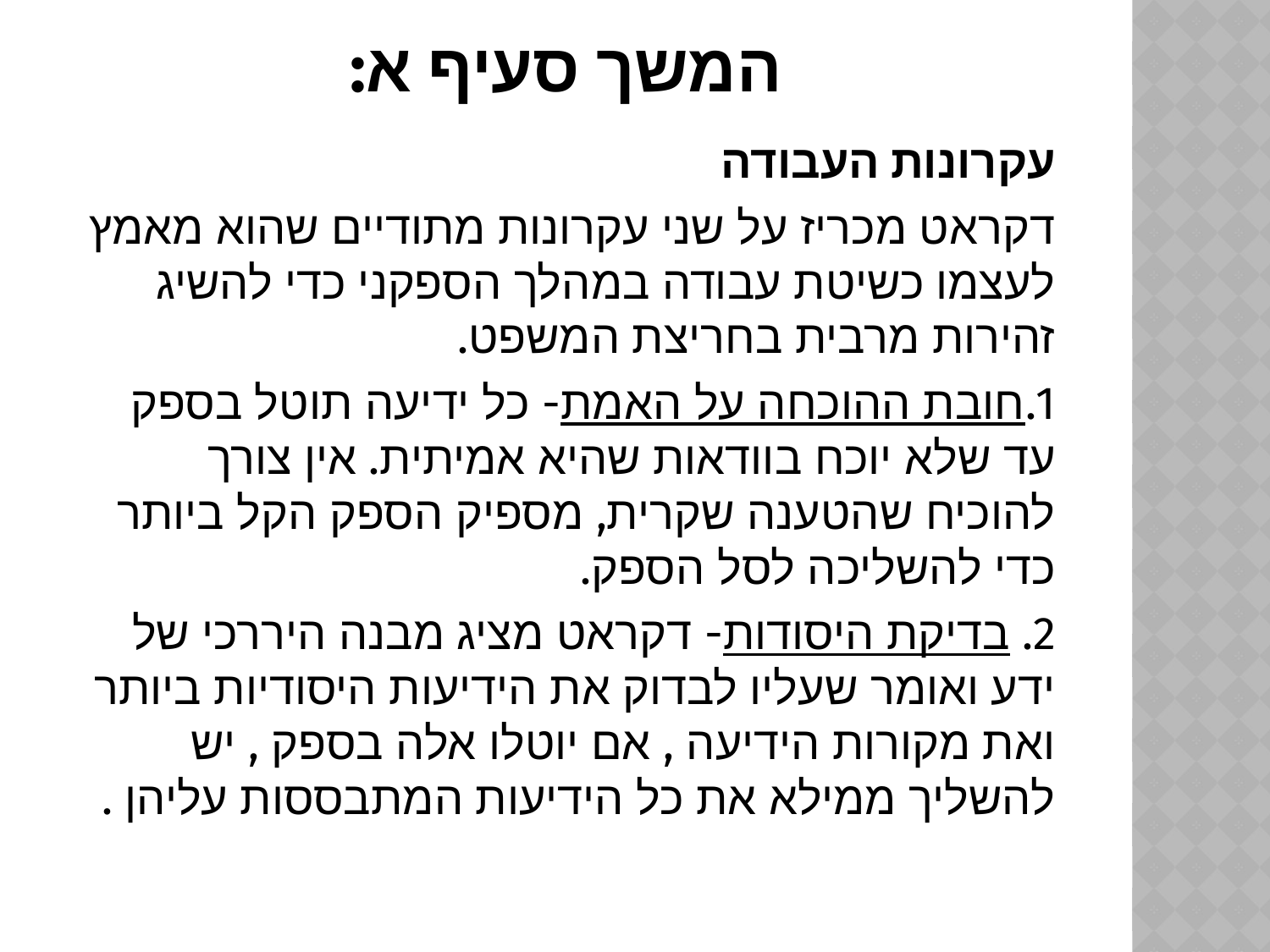

המשך סעיף א:
עקרונות העבודה
דקראט מכריז על שני עקרונות מתודיים שהוא מאמץ לעצמו כשיטת עבודה במהלך הספקני כדי להשיג זהירות מרבית בחריצת המשפט.
1.חובת ההוכחה על האמת- כל ידיעה תוטל בספק עד שלא יוכח בוודאות שהיא אמיתית. אין צורך להוכיח שהטענה שקרית, מספיק הספק הקל ביותר כדי להשליכה לסל הספק.
2. בדיקת היסודות- דקראט מציג מבנה היררכי של ידע ואומר שעליו לבדוק את הידיעות היסודיות ביותר ואת מקורות הידיעה , אם יוטלו אלה בספק , יש להשליך ממילא את כל הידיעות המתבססות עליהן .